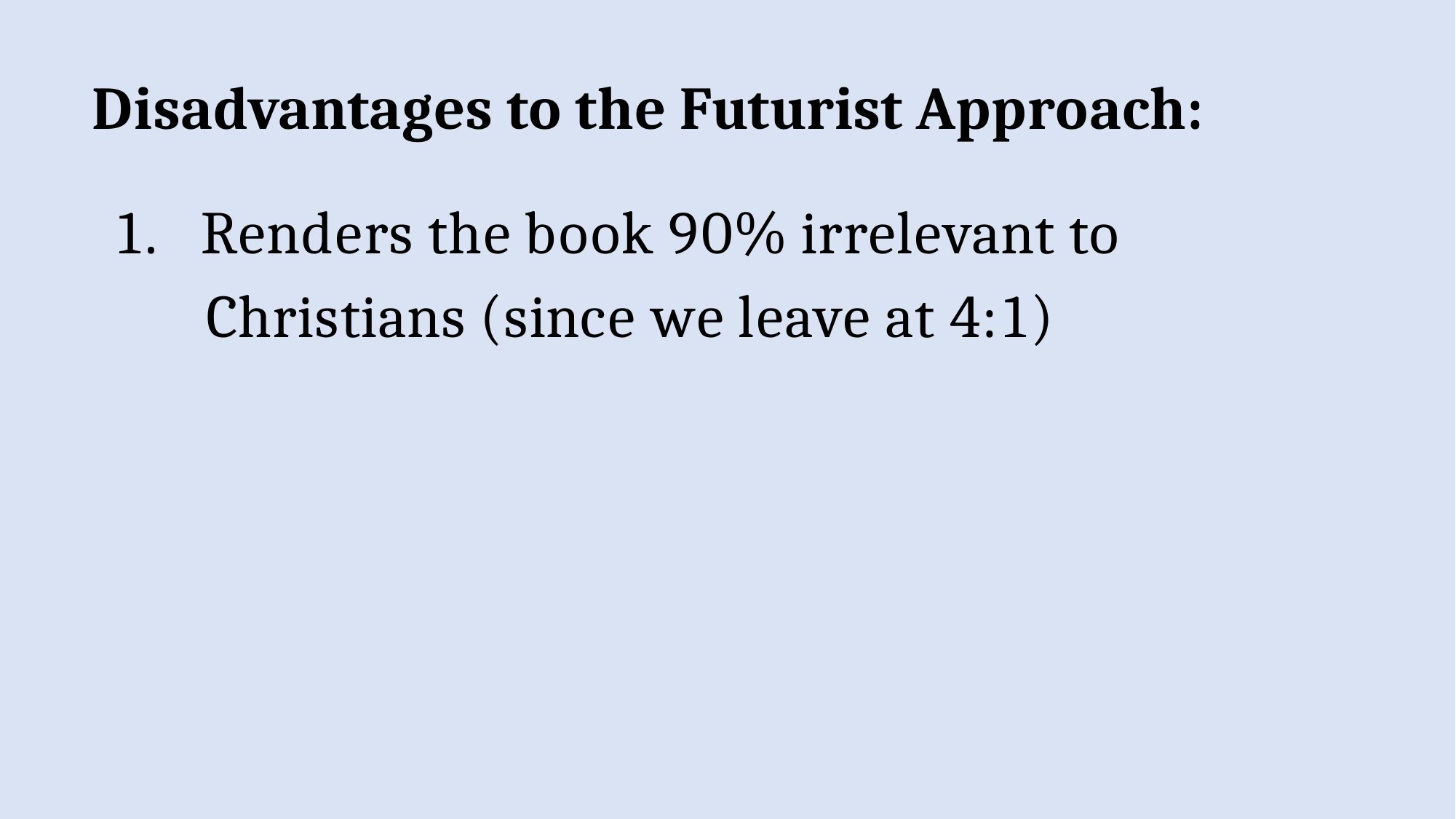

Disadvantages to the Futurist Approach:

Renders the book 90% irrelevant to
       Christians (since we leave at 4:1)